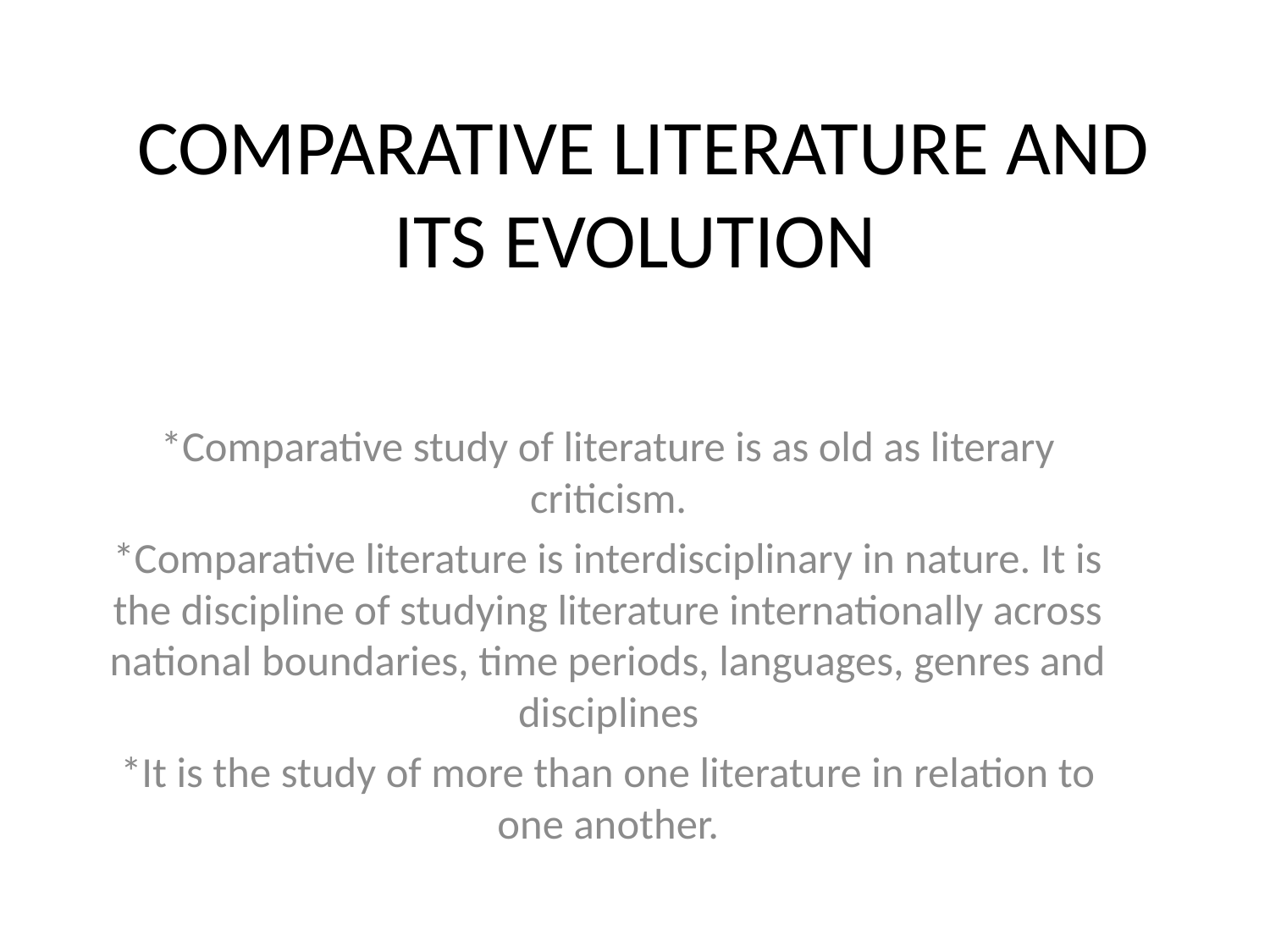

# COMPARATIVE LITERATURE AND ITS EVOLUTION
*Comparative study of literature is as old as literary criticism.
*Comparative literature is interdisciplinary in nature. It is the discipline of studying literature internationally across national boundaries, time periods, languages, genres and disciplines
*It is the study of more than one literature in relation to one another.